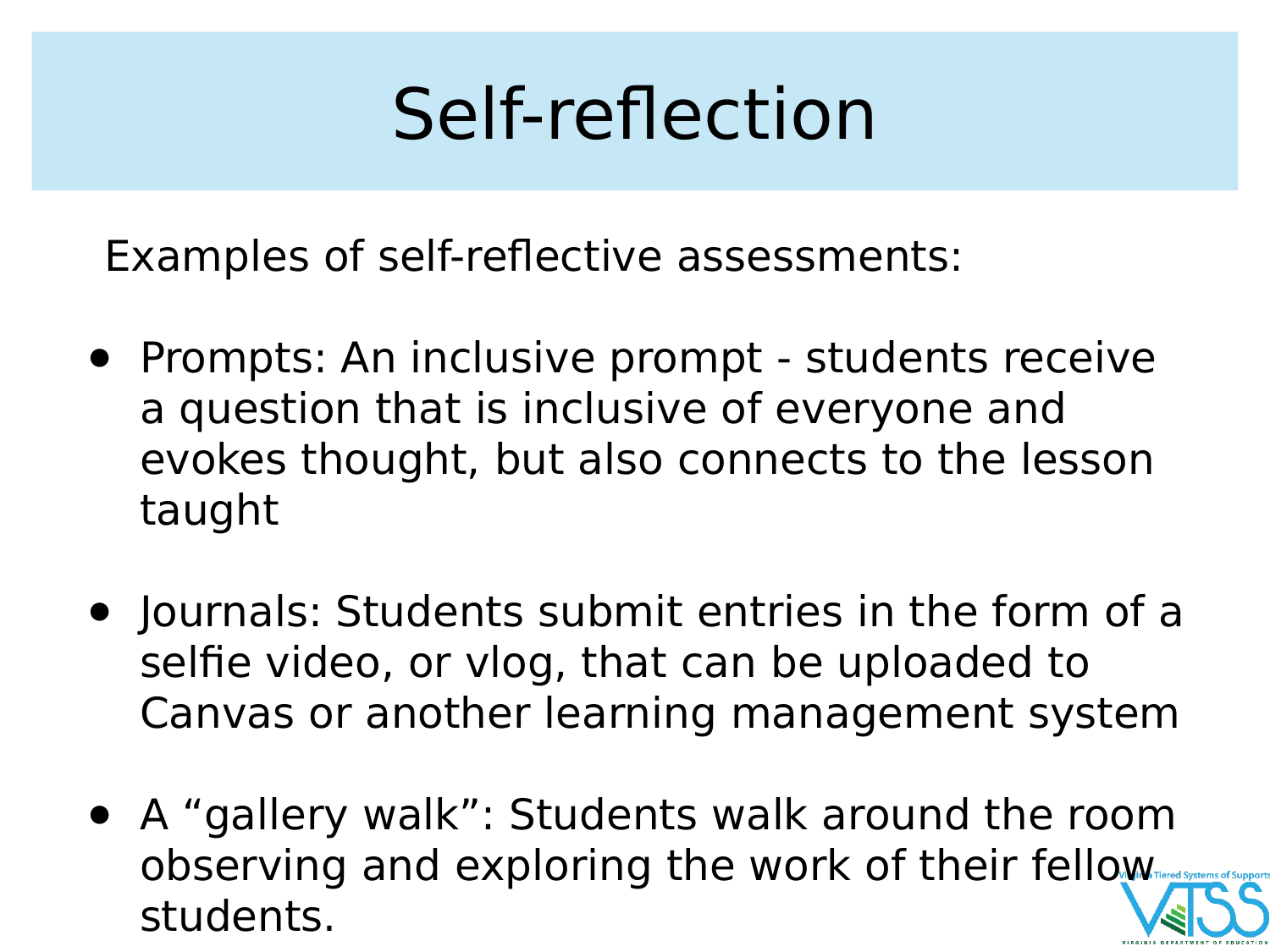

# Self-reflection
Examples of self-reflective assessments:

Prompts: An inclusive prompt - students receive a question that is inclusive of everyone and evokes thought, but also connects to the lesson taught

Journals: Students submit entries in the form of a selfie video, or vlog, that can be uploaded to Canvas or another learning management system

A “gallery walk”: Students walk around the room observing and exploring the work of their fellow students.